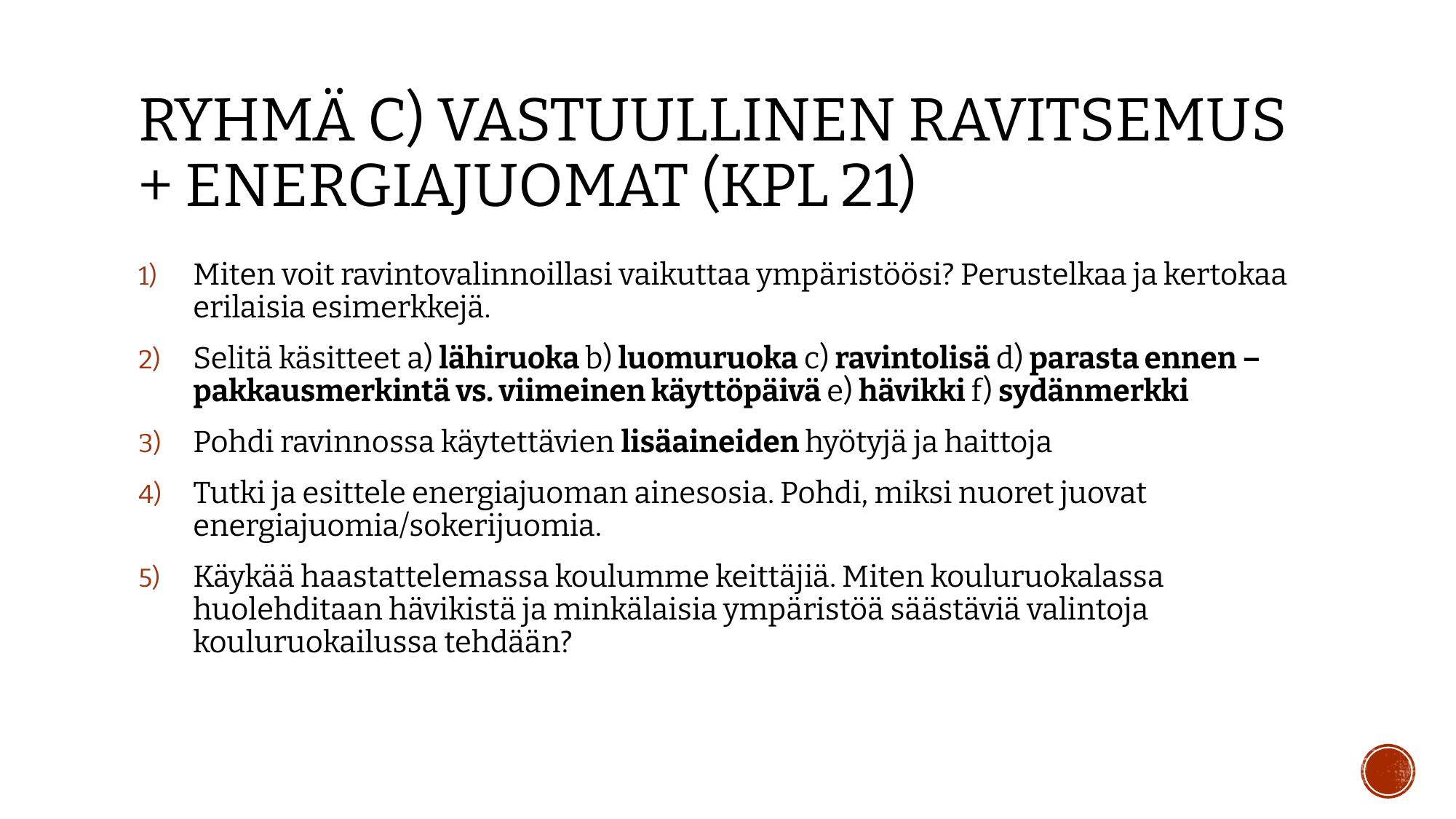

# RYHMÄ C) Vastuullinen ravitsemus + energiajuomat (kpl 21)
Miten voit ravintovalinnoillasi vaikuttaa ympäristöösi? Perustelkaa ja kertokaa erilaisia esimerkkejä.
Selitä käsitteet a) lähiruoka b) luomuruoka c) ravintolisä d) parasta ennen – pakkausmerkintä vs. viimeinen käyttöpäivä e) hävikki f) sydänmerkki
Pohdi ravinnossa käytettävien lisäaineiden hyötyjä ja haittoja
Tutki ja esittele energiajuoman ainesosia. Pohdi, miksi nuoret juovat energiajuomia/sokerijuomia.
Käykää haastattelemassa koulumme keittäjiä. Miten kouluruokalassa huolehditaan hävikistä ja minkälaisia ympäristöä säästäviä valintoja kouluruokailussa tehdään?